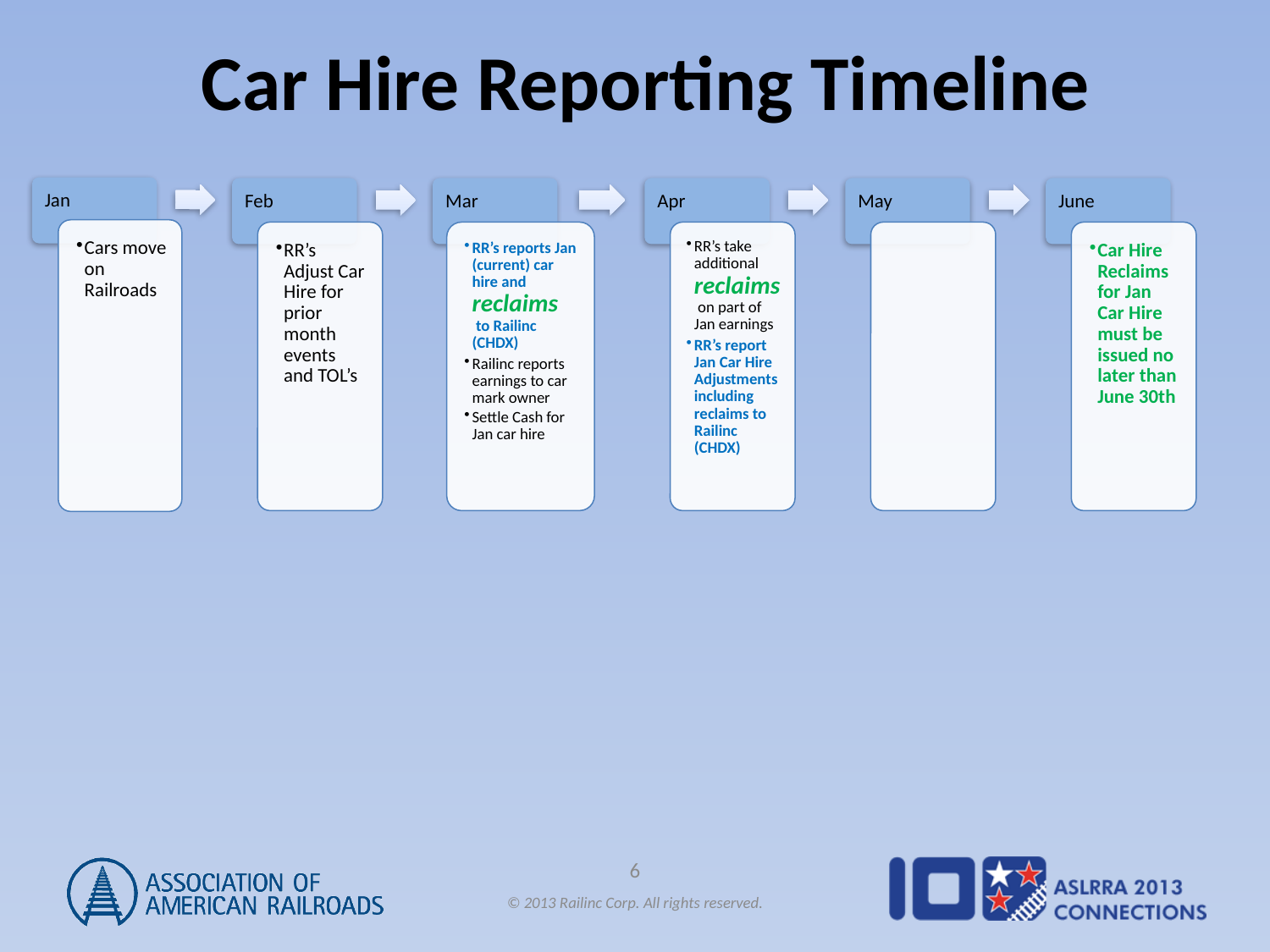

# Car Hire Reporting Timeline
Jan
Cars move on Railroads

Feb
RR’s Adjust Car Hire for prior month events and TOL’s

Mar
RR’s reports Jan (current) car hire and       reclaims      to Railinc (CHDX)
Railinc reports earnings to car mark owner
Settle Cash for Jan car hire

Apr
RR’s take additional reclaims  on part of Jan earnings
RR’s report Jan Car Hire Adjustments including reclaims to Railinc (CHDX)

May

June
Car Hire Reclaims for Jan Car Hire must be issued no later than June 30th